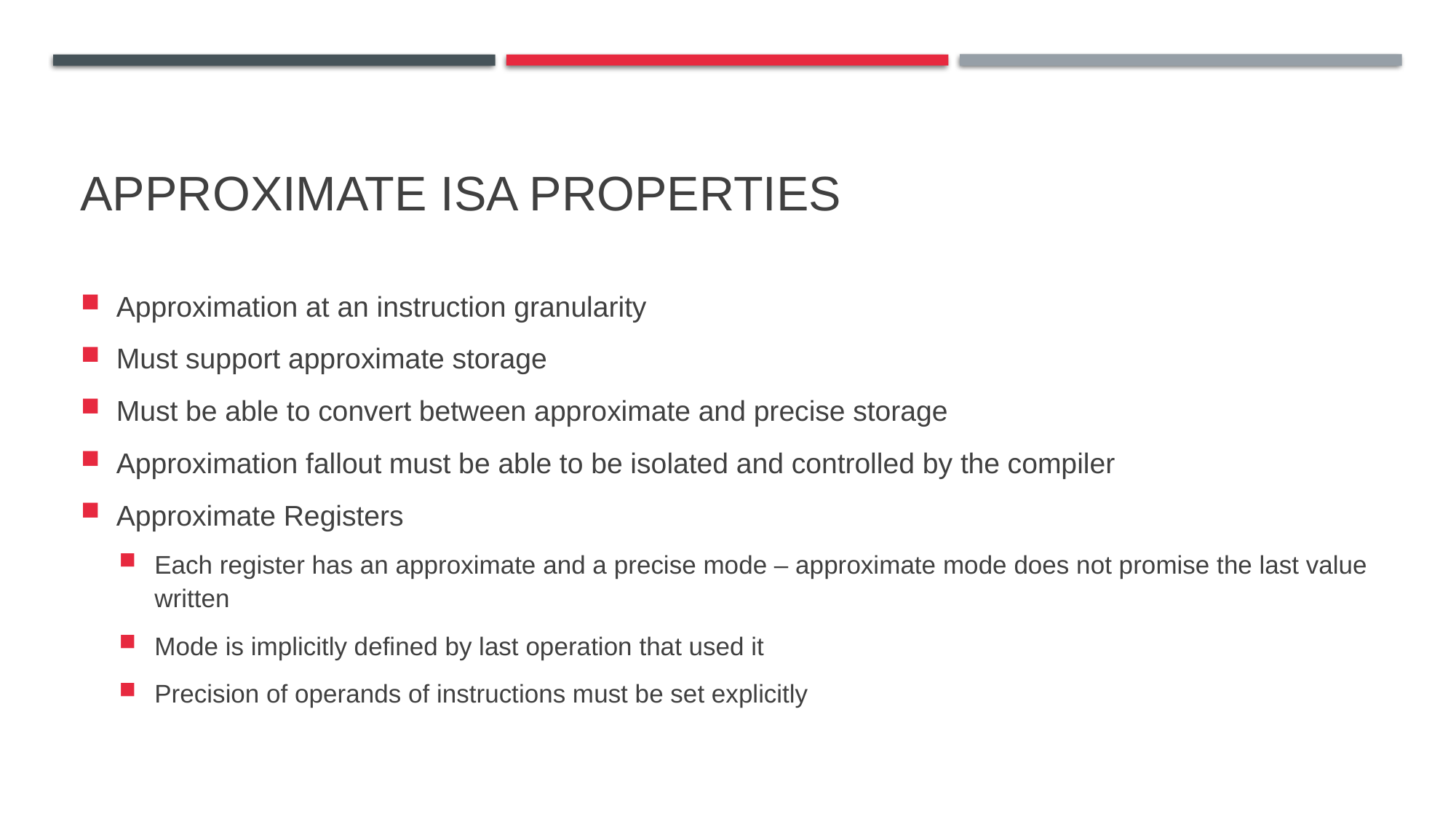

# Approximate ISA Properties
Approximation at an instruction granularity
Must support approximate storage
Must be able to convert between approximate and precise storage
Approximation fallout must be able to be isolated and controlled by the compiler
Approximate Registers
Each register has an approximate and a precise mode – approximate mode does not promise the last value written
Mode is implicitly defined by last operation that used it
Precision of operands of instructions must be set explicitly